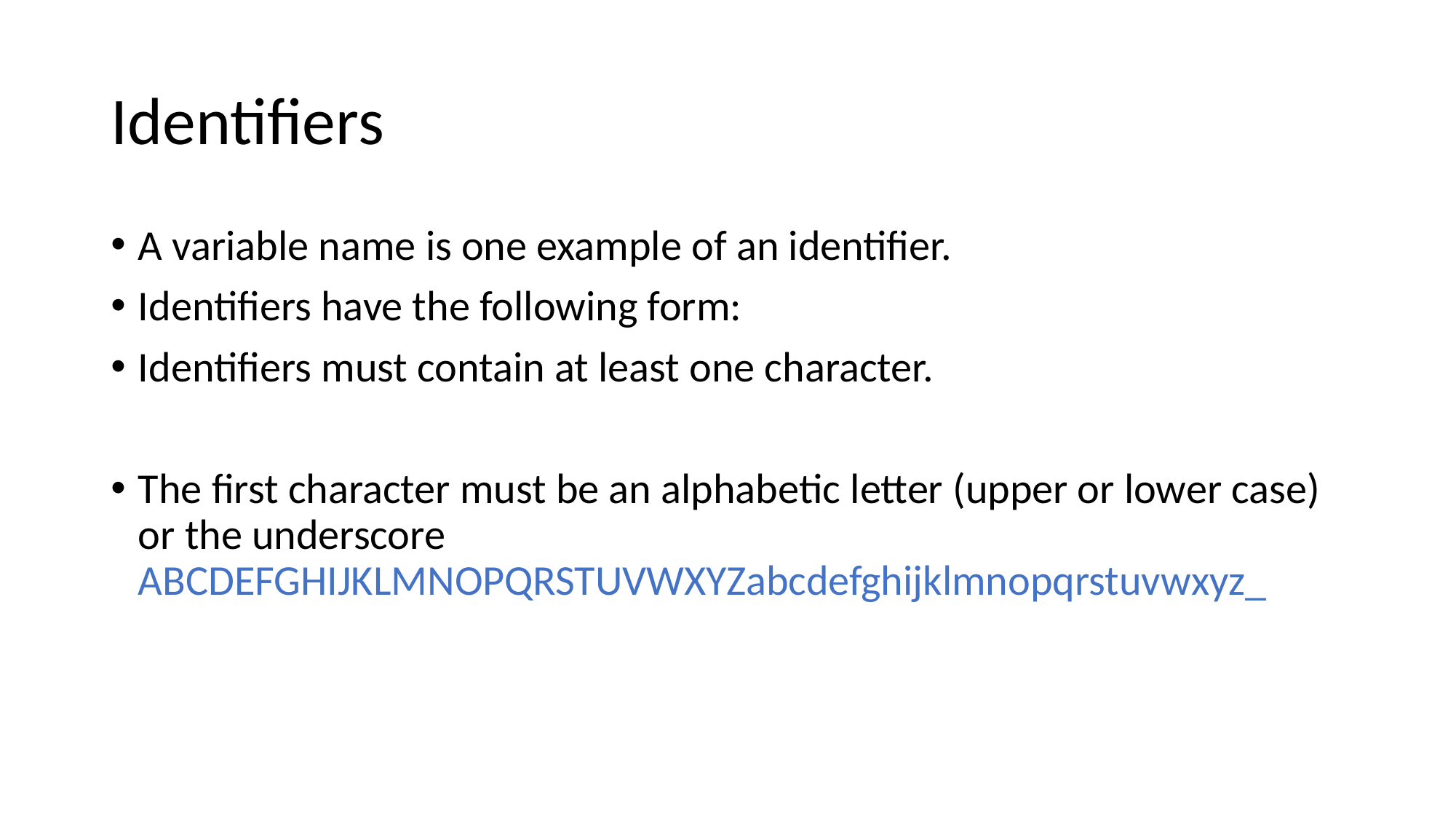

# Identifiers
A variable name is one example of an identifier.
Identifiers have the following form:
Identifiers must contain at least one character.

The first character must be an alphabetic letter (upper or lower case) or the underscore ABCDEFGHIJKLMNOPQRSTUVWXYZabcdefghijklmnopqrstuvwxyz_